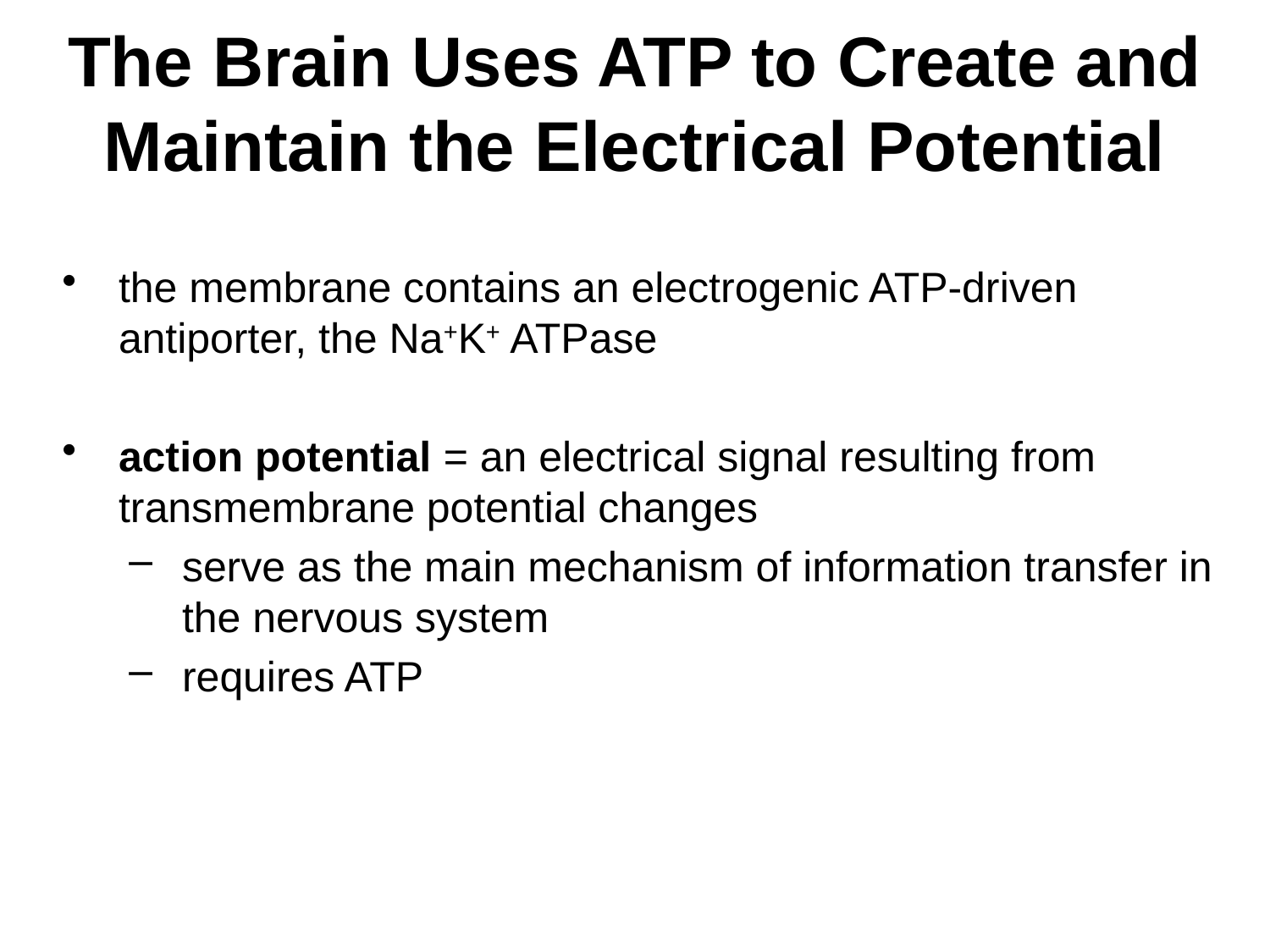

# The Brain Uses ATP to Create and Maintain the Electrical Potential
the membrane contains an electrogenic ATP-driven antiporter, the Na+K+ ATPase

action potential = an electrical signal resulting from transmembrane potential changes
serve as the main mechanism of information transfer in the nervous system
requires ATP